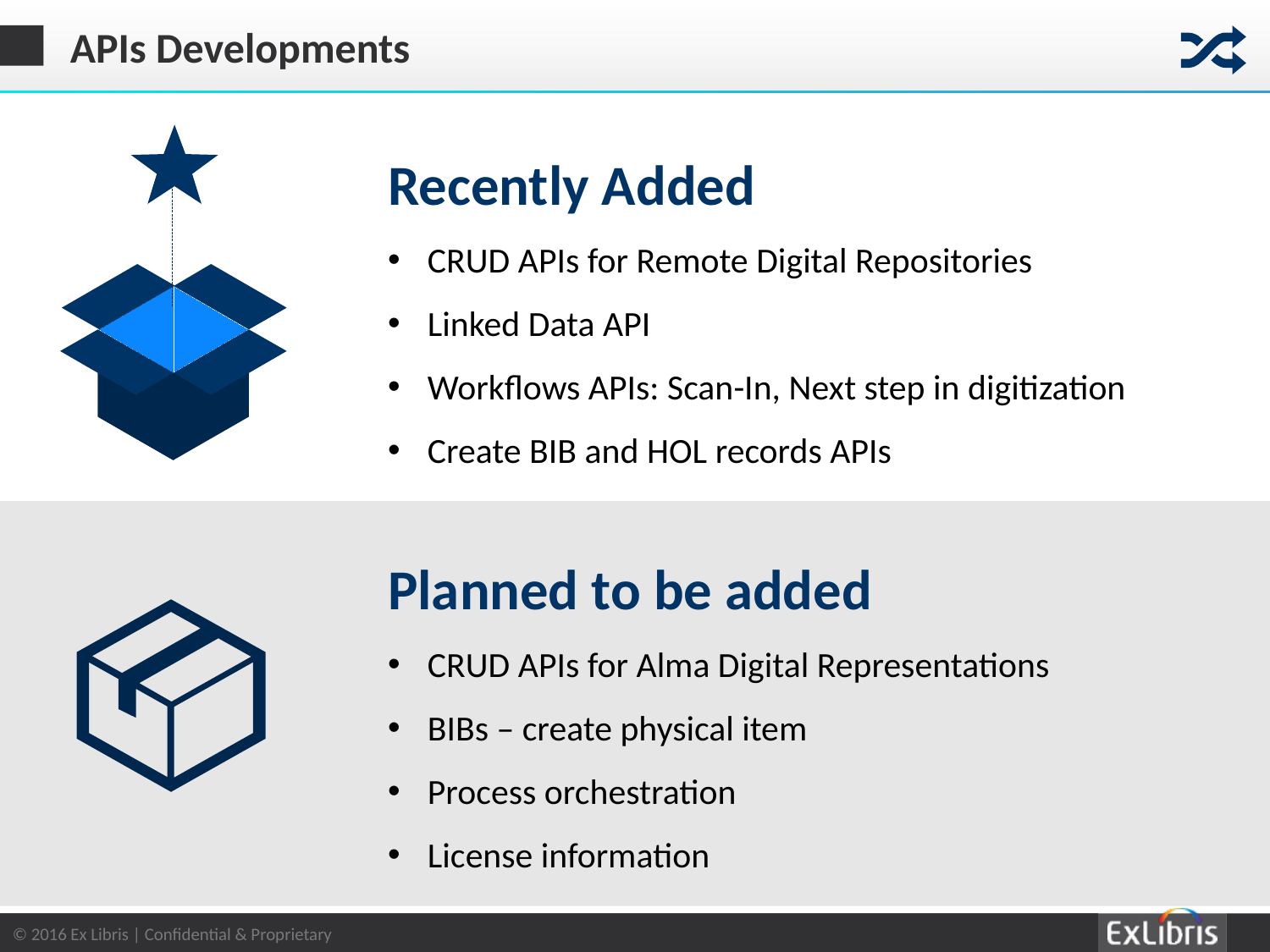

# APIs Developments

Recently Added
CRUD APIs for Remote Digital Repositories
Linked Data API
Workflows APIs: Scan-In, Next step in digitization
Create BIB and HOL records APIs

Planned to be added
CRUD APIs for Alma Digital Representations
BIBs – create physical item
Process orchestration
License information